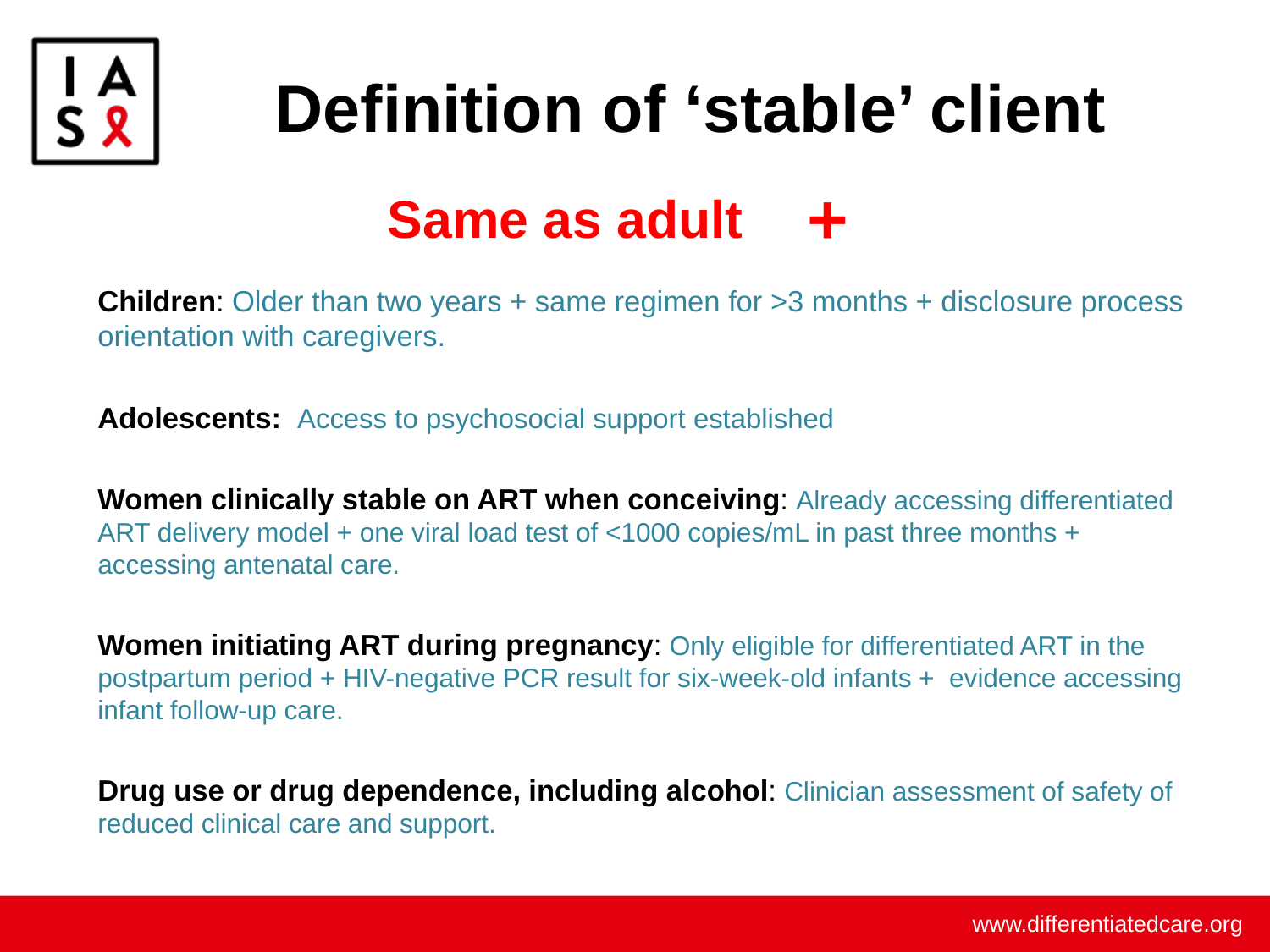

# Definition of ‘stable’ client
Same as adult
+
Children: Older than two years + same regimen for >3 months + disclosure process orientation with caregivers.

Adolescents:  Access to psychosocial support established

Women clinically stable on ART when conceiving: Already accessing differentiated ART delivery model + one viral load test of <1000 copies/mL in past three months + accessing antenatal care.

Women initiating ART during pregnancy: Only eligible for differentiated ART in the postpartum period + HIV-negative PCR result for six-week-old infants +  evidence accessing infant follow-up care.

Drug use or drug dependence, including alcohol: Clinician assessment of safety of reduced clinical care and support.